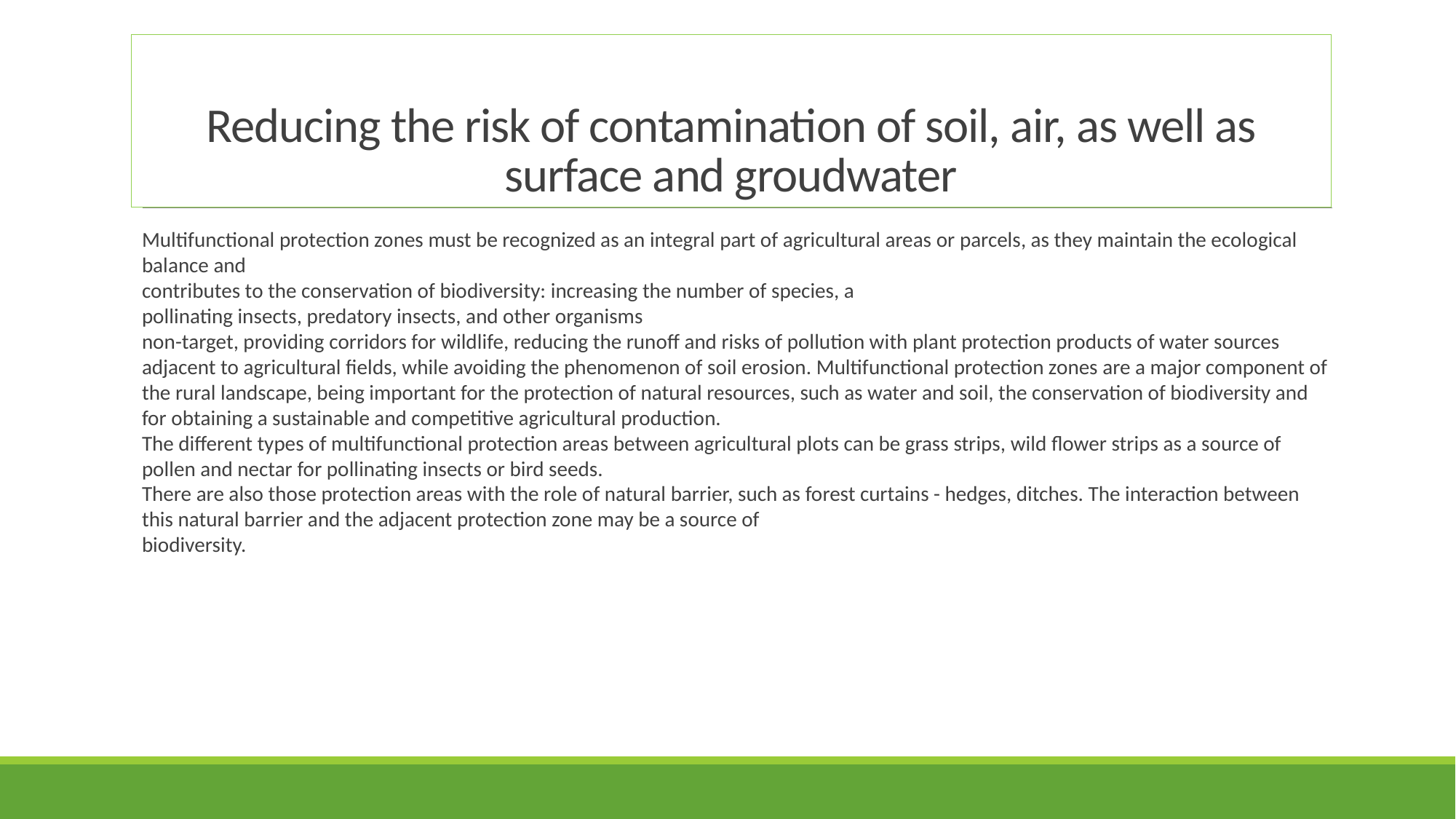

# Reducing the risk of contamination of soil, air, as well as surface and groudwater
Multifunctional protection zones must be recognized as an integral part of agricultural areas or parcels, as they maintain the ecological balance and
contributes to the conservation of biodiversity: increasing the number of species, a
pollinating insects, predatory insects, and other organisms
non-target, providing corridors for wildlife, reducing the runoff and risks of pollution with plant protection products of water sources adjacent to agricultural fields, while avoiding the phenomenon of soil erosion. Multifunctional protection zones are a major component of the rural landscape, being important for the protection of natural resources, such as water and soil, the conservation of biodiversity and for obtaining a sustainable and competitive agricultural production.
The different types of multifunctional protection areas between agricultural plots can be grass strips, wild flower strips as a source of pollen and nectar for pollinating insects or bird seeds.
There are also those protection areas with the role of natural barrier, such as forest curtains - hedges, ditches. The interaction between this natural barrier and the adjacent protection zone may be a source of
biodiversity.